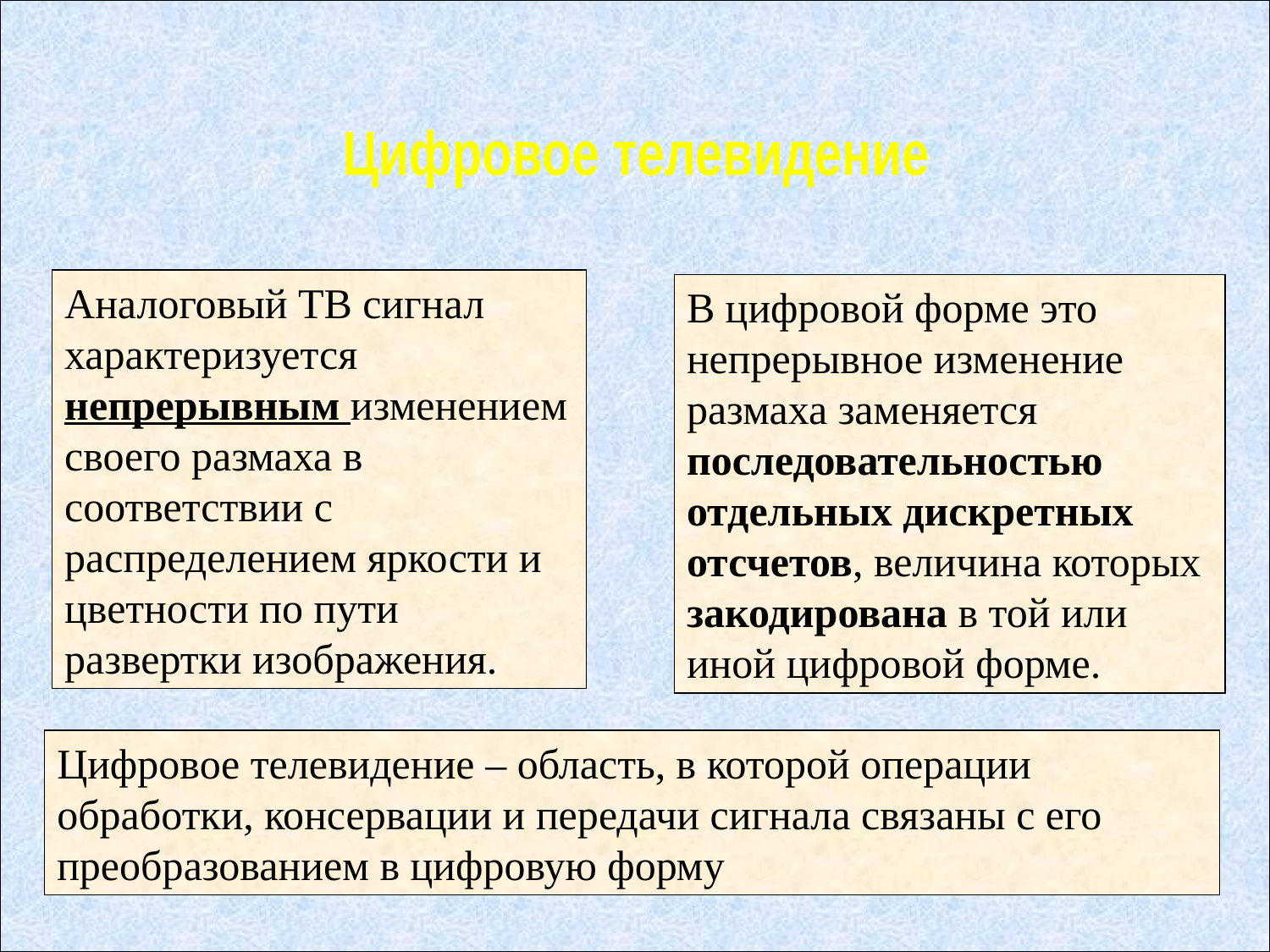

Цифровое телевидение
Аналоговый ТВ сигнал характеризуется непрерывным изменением своего размаха в соответствии с распределением яркости и цветности по пути развертки изображения.
В цифровой форме это непрерывное изменение размаха заменяется последовательностью отдельных дискретных отсчетов, величина которых закодирована в той или иной цифровой форме.
Цифровое телевидение – область, в которой операции обработки, консервации и передачи сигнала связаны с его преобразованием в цифровую форму